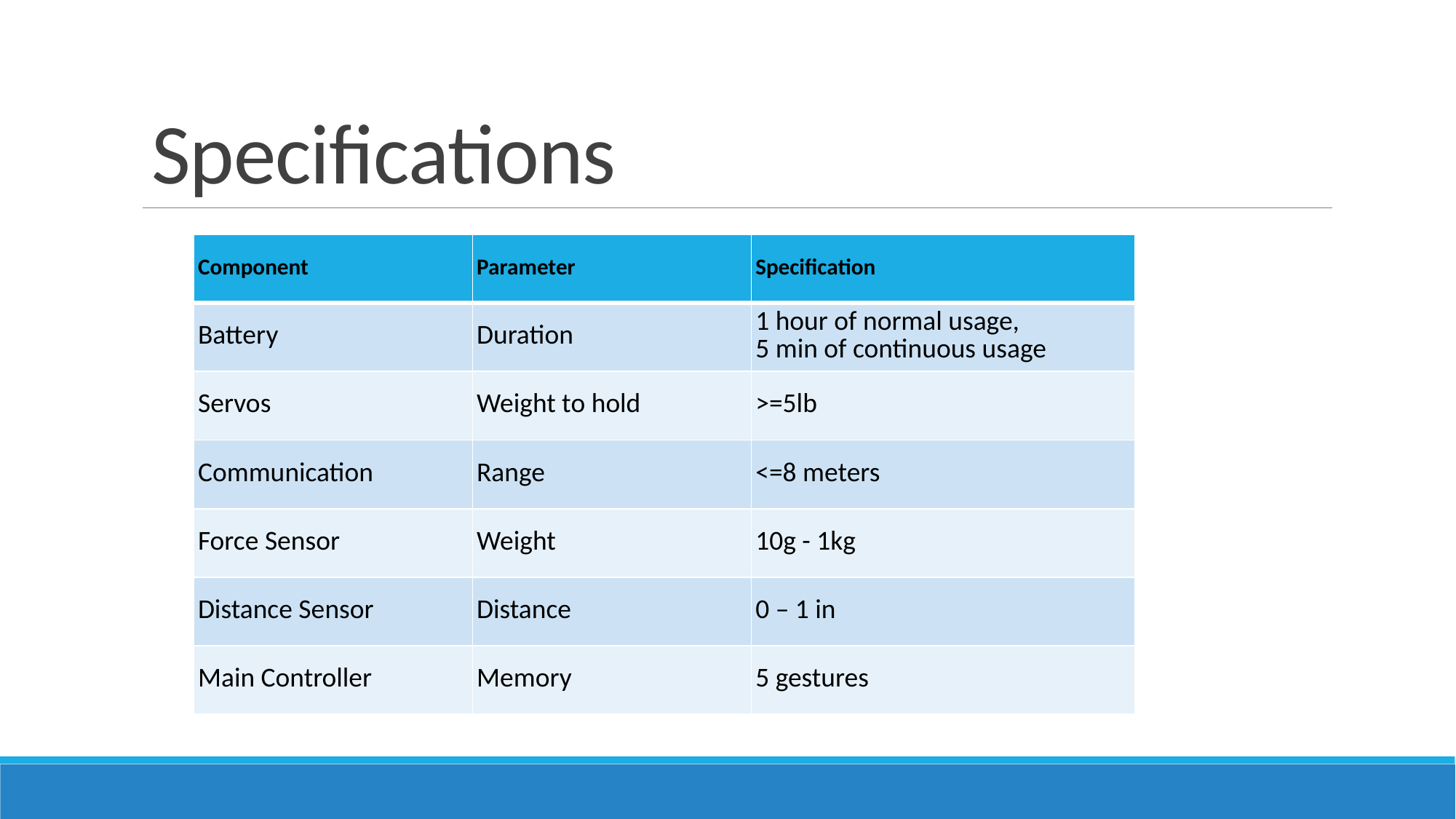

# Specifications
| Component | Parameter | Specification |
| --- | --- | --- |
| Battery | Duration | 1 hour of normal usage, 5 min of continuous usage |
| Servos | Weight to hold | >=5lb |
| Communication | Range | <=8 meters |
| Force Sensor | Weight | 10g - 1kg |
| Distance Sensor | Distance | 0 – 1 in |
| Main Controller | Memory | 5 gestures |